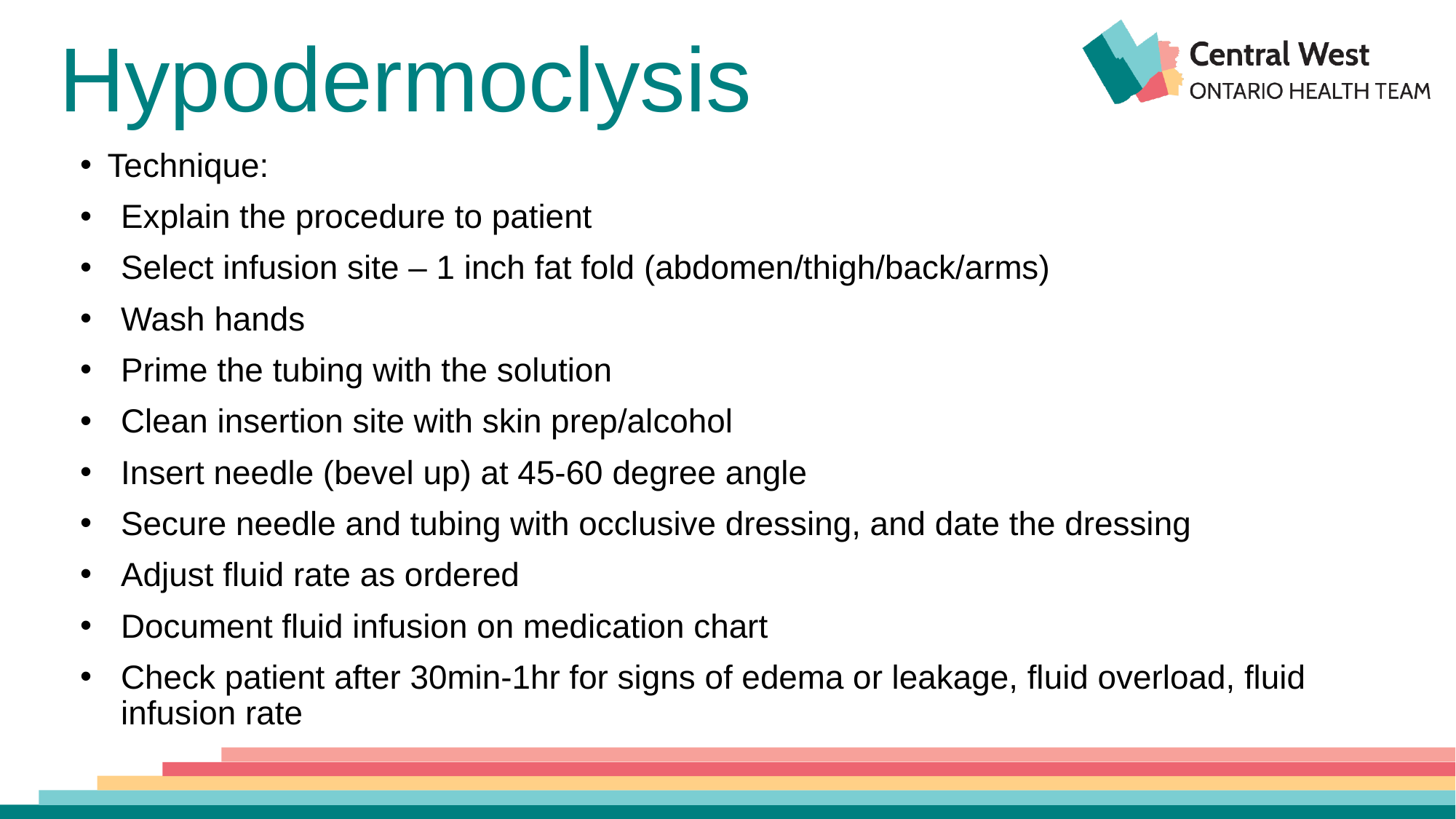

# Hypodermoclysis
Technique:
Explain the procedure to patient
Select infusion site – 1 inch fat fold (abdomen/thigh/back/arms)
Wash hands
Prime the tubing with the solution
Clean insertion site with skin prep/alcohol
Insert needle (bevel up) at 45-60 degree angle
Secure needle and tubing with occlusive dressing, and date the dressing
Adjust fluid rate as ordered
Document fluid infusion on medication chart
Check patient after 30min-1hr for signs of edema or leakage, fluid overload, fluid infusion rate